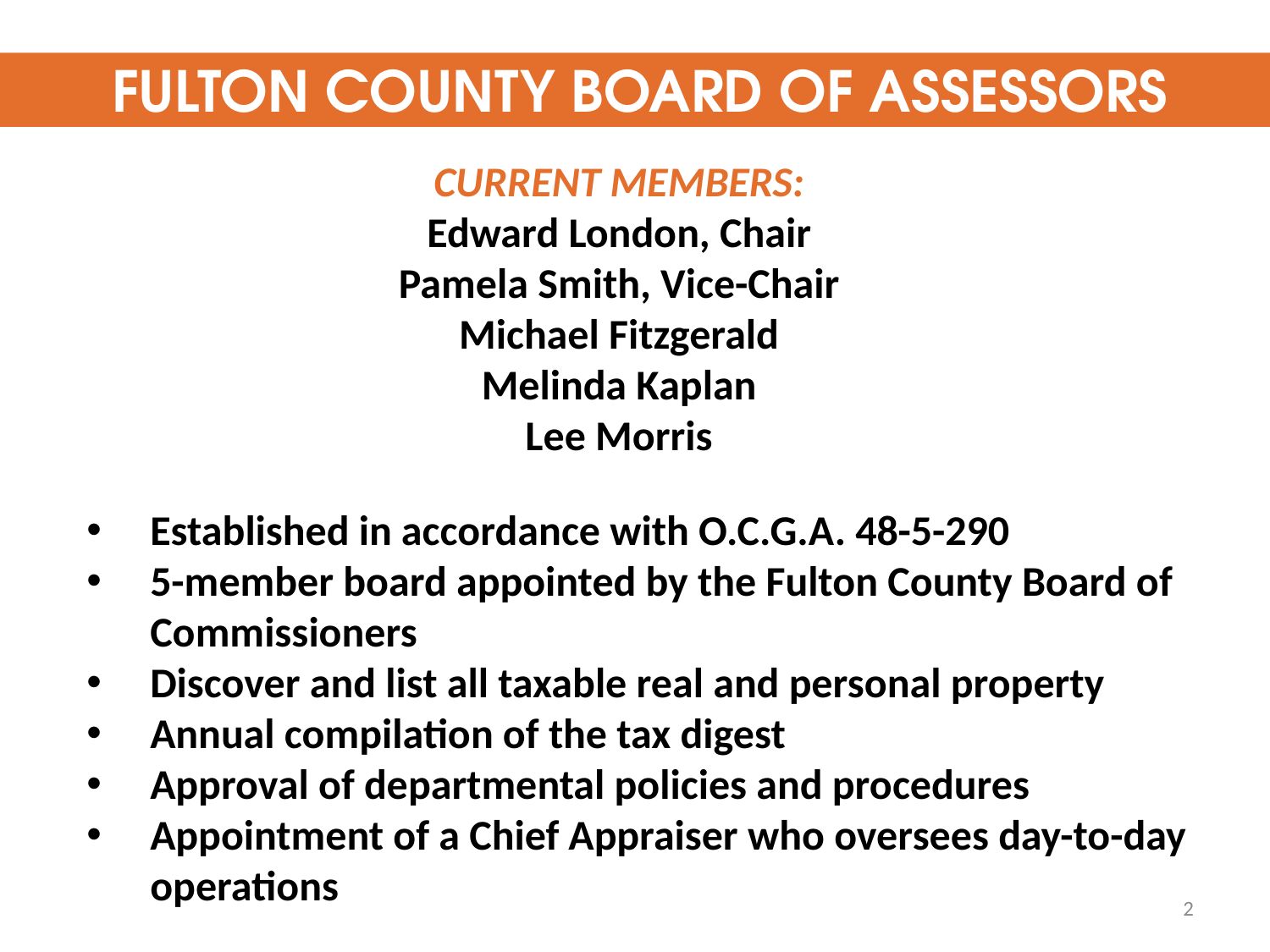

FULTON COUNTY BOARD OF ASSESSORS

CURRENT MEMBERS:
Edward London, Chair
Pamela Smith, Vice-Chair
Michael Fitzgerald
Melinda Kaplan
Lee Morris

Established in accordance with O.C.G.A. 48-5-290
5-member board appointed by the Fulton County Board of Commissioners
Discover and list all taxable real and personal property
Annual compilation of the tax digest
Approval of departmental policies and procedures
Appointment of a Chief Appraiser who oversees day-to-day operations
2